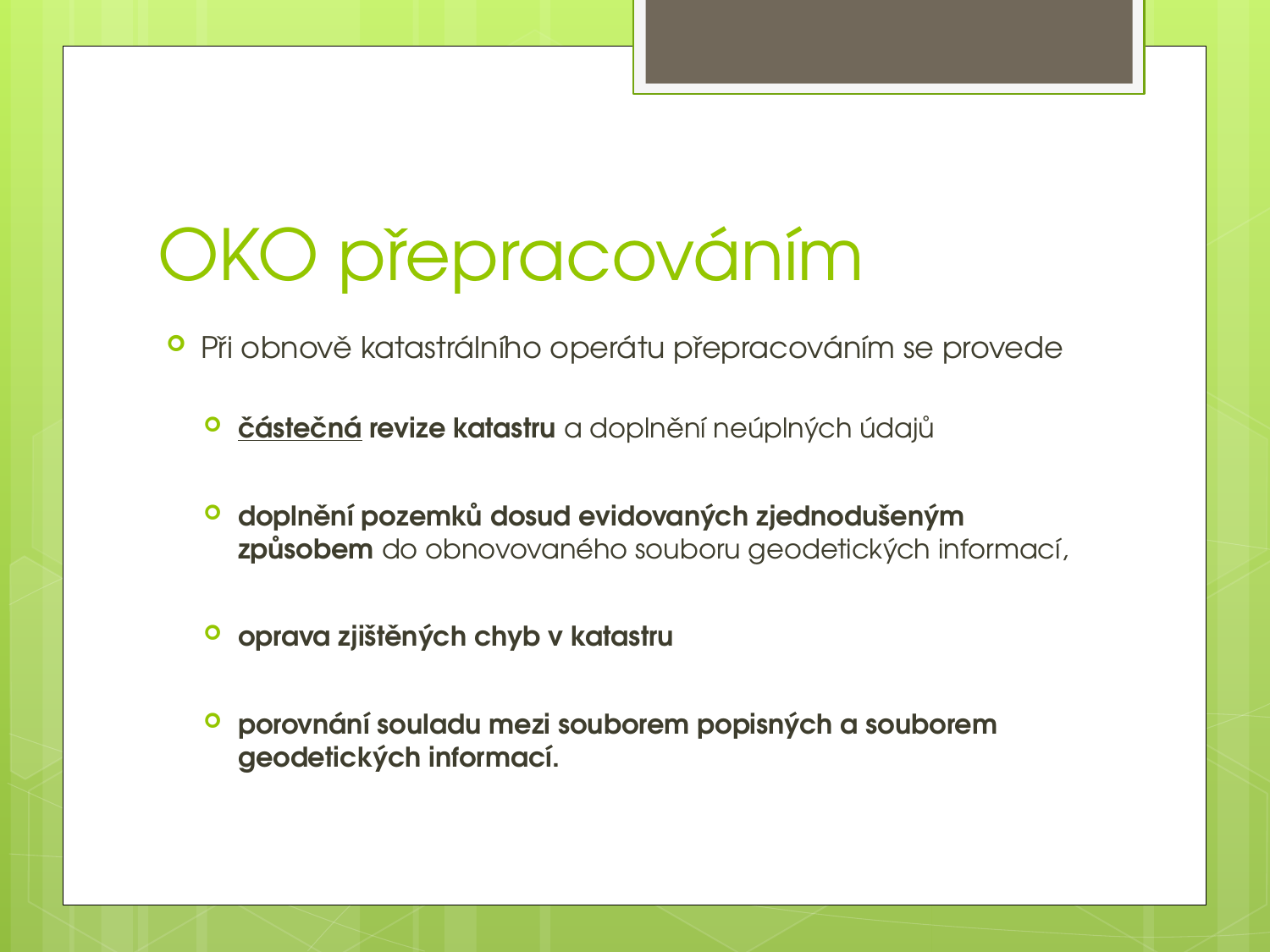

# OKO přepracováním
Při obnově katastrálního operátu přepracováním se provede

částečná revize katastru a doplnění neúplných údajů

doplnění pozemků dosud evidovaných zjednodušeným způsobem do obnovovaného souboru geodetických informací,

oprava zjištěných chyb v katastru

porovnání souladu mezi souborem popisných a souborem geodetických informací.